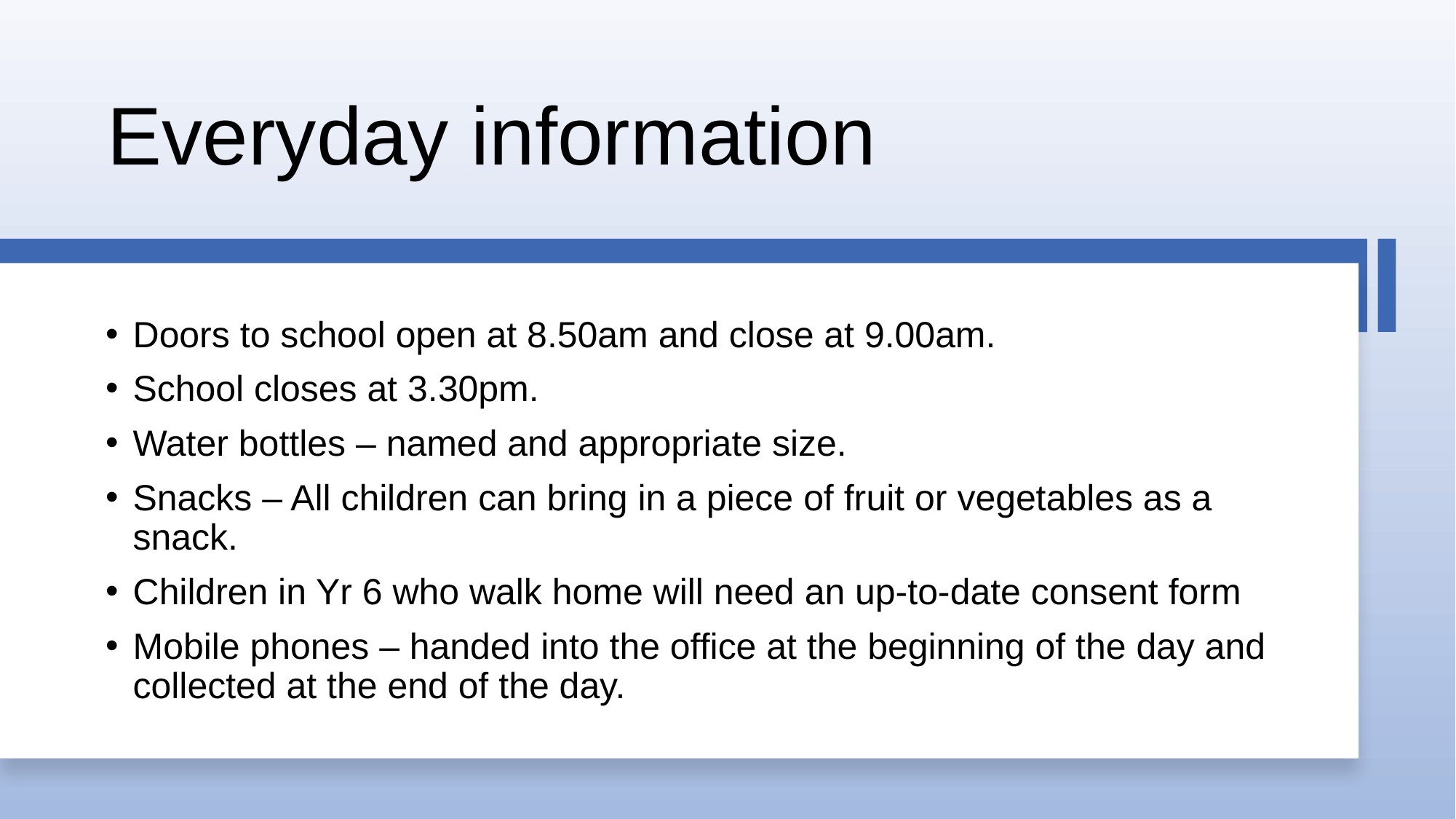

# Everyday information

Doors to school open at 8.50am and close at 9.00am.
School closes at 3.30pm.
Water bottles – named and appropriate size.
Snacks – All children can bring in a piece of fruit or vegetables as a snack.
Children in Yr 6 who walk home will need an up-to-date consent form
Mobile phones – handed into the office at the beginning of the day and collected at the end of the day.